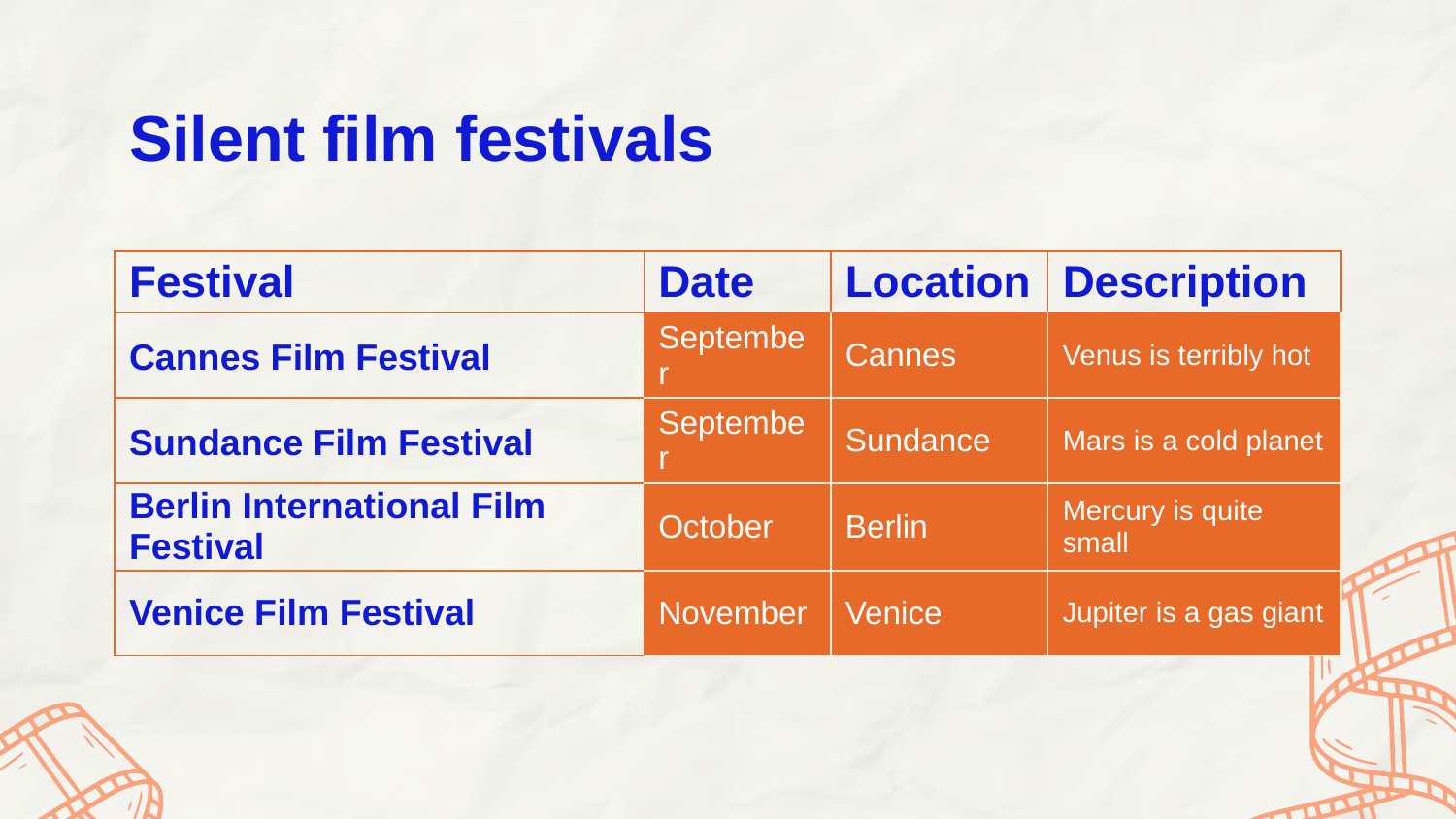

# Silent film festivals
| Festival | Date | Location | Description |
| --- | --- | --- | --- |
| Cannes Film Festival | September | Cannes | Venus is terribly hot |
| Sundance Film Festival | September | Sundance | Mars is a cold planet |
| Berlin International Film Festival | October | Berlin | Mercury is quite small |
| Venice Film Festival | November | Venice | Jupiter is a gas giant |